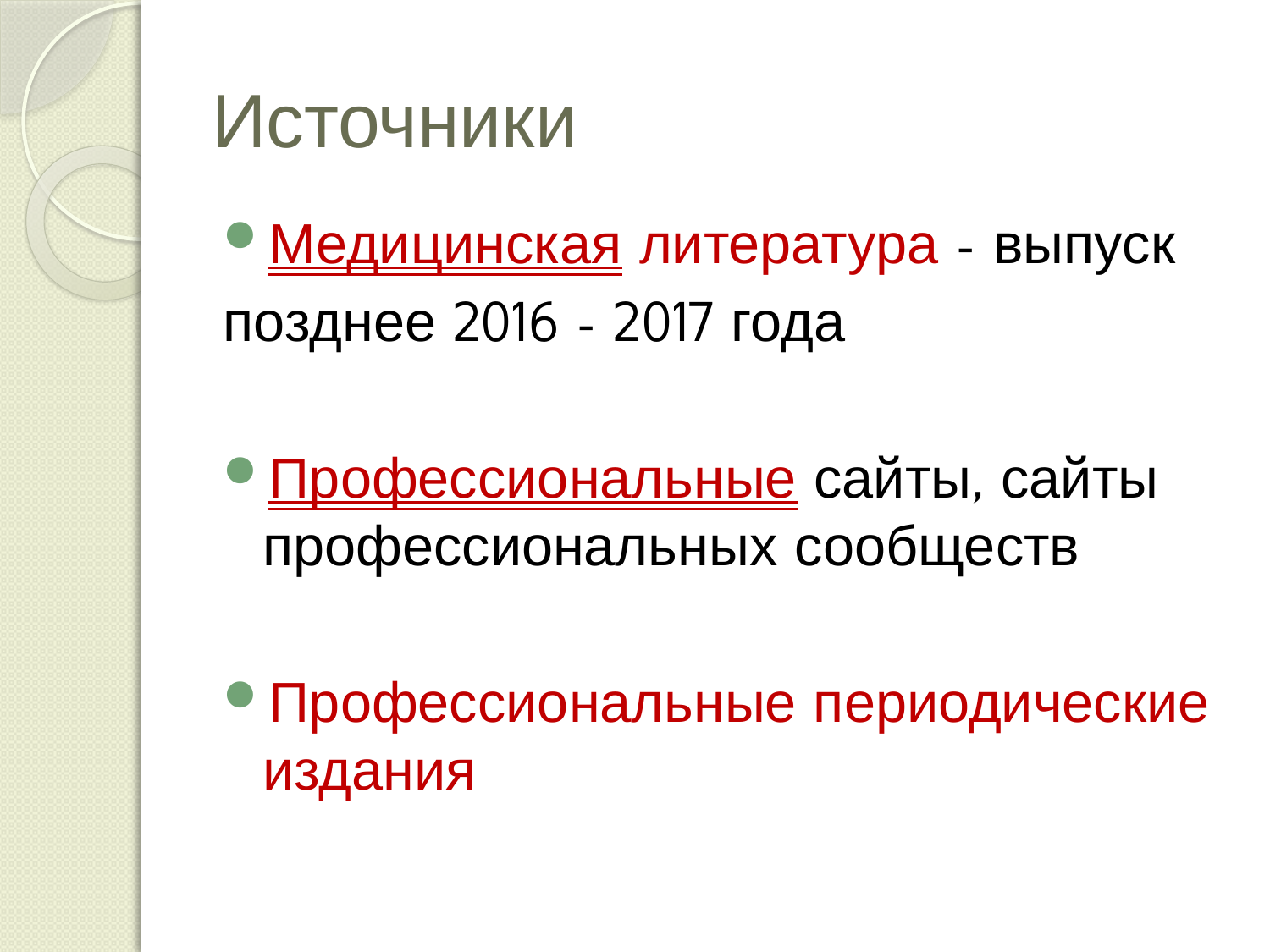

# Источники
Медицинская литература - выпуск
позднее 2016 - 2017 года

Профессиональные сайты, сайты профессиональных сообществ

Профессиональные периодические издания